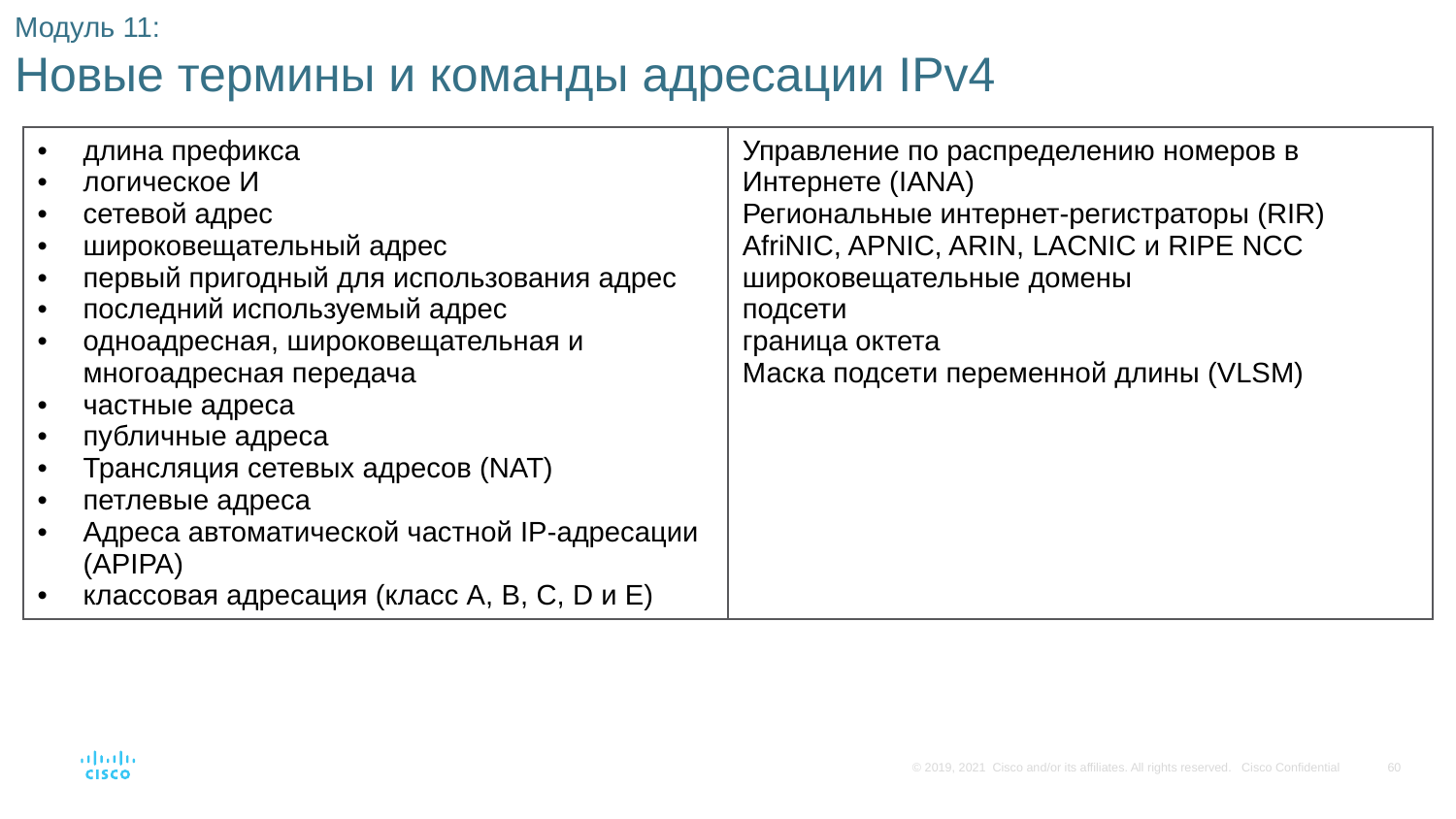

# Модуль 11: Новые термины и команды адресации IPv4
| длина префикса логическое И сетевой адрес широковещательный адрес первый пригодный для использования адрес последний используемый адрес одноадресная, широковещательная и многоадресная передача частные адреса публичные адреса Трансляция сетевых адресов (NAT) петлевые адреса Адреса автоматической частной IP-адресации (APIPA) классовая адресация (класс A, B, C, D и E) | Управление по распределению номеров в Интернете (IANA) Региональные интернет-регистраторы (RIR) AfriNIC, APNIC, ARIN, LACNIC и RIPE NCC широковещательные домены подсети граница октета Маска подсети переменной длины (VLSM) |
| --- | --- |